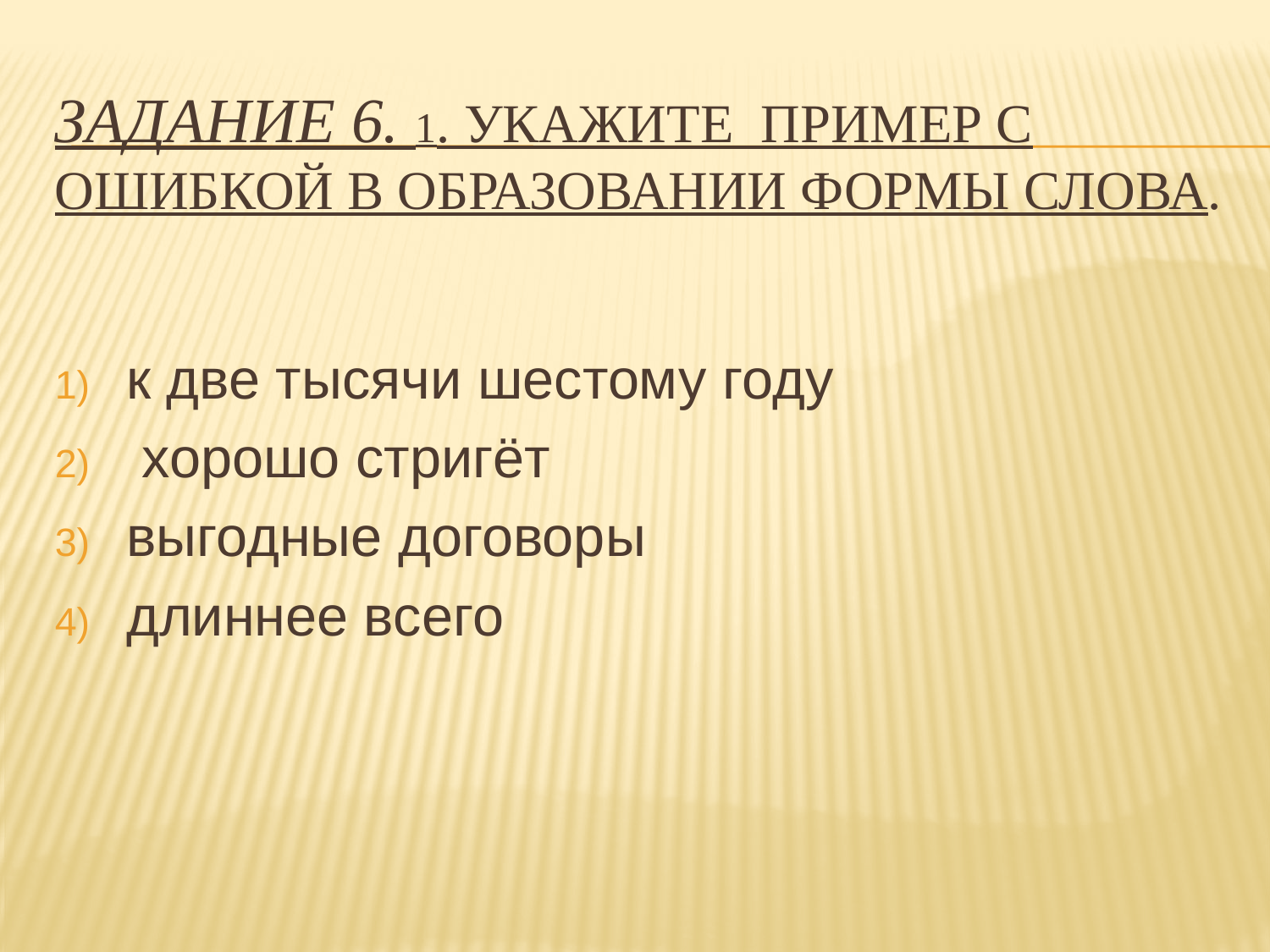

# Задание 6. 1. Укажите  пример с ошибкой в образовании формы слова.
к две тысячи шестому году
 хорошо стригёт
выгодные договоры
длиннее всего